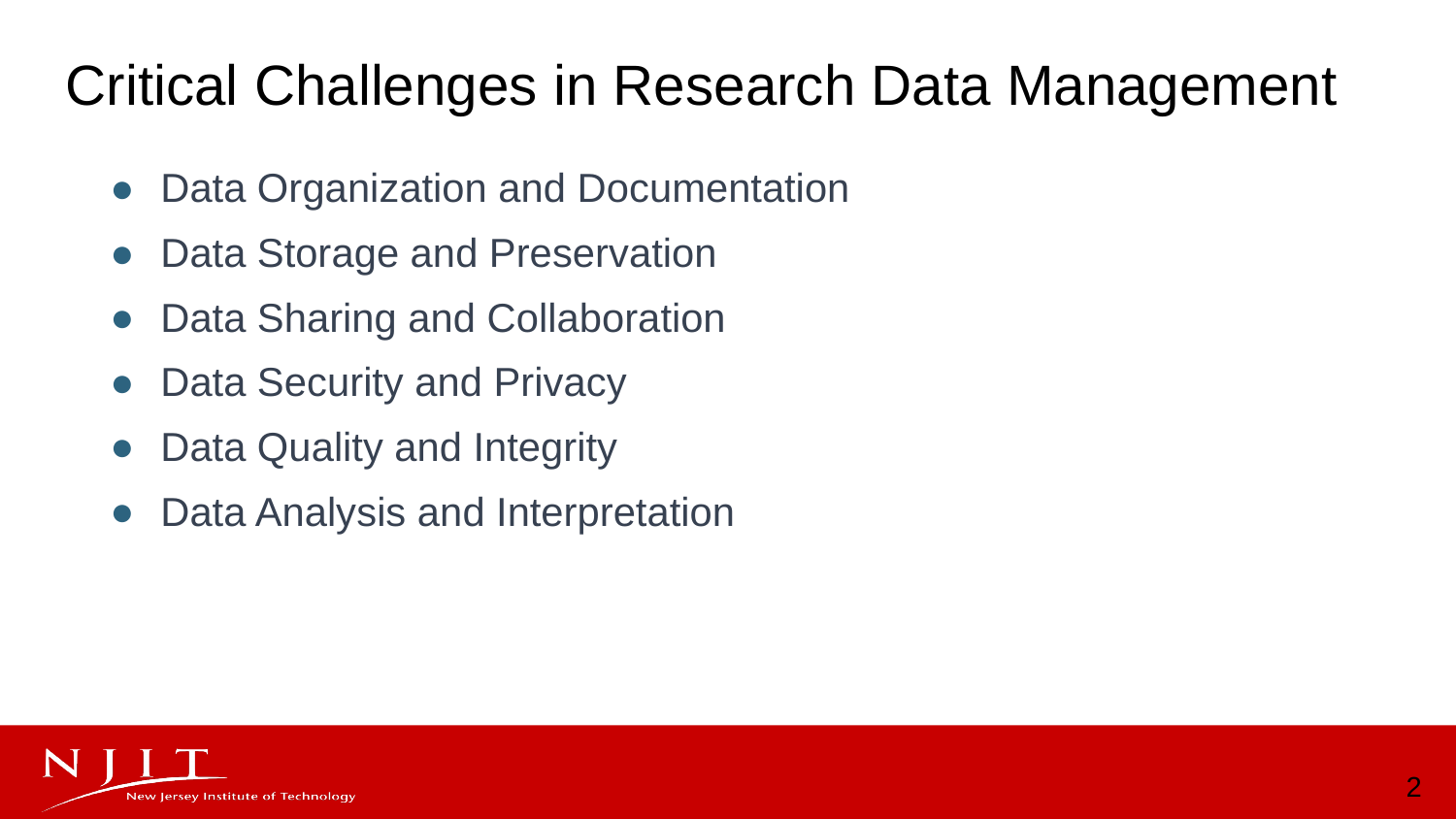

# Critical Challenges in Research Data Management
Data Organization and Documentation
Data Storage and Preservation
Data Sharing and Collaboration
Data Security and Privacy
Data Quality and Integrity
Data Analysis and Interpretation

2